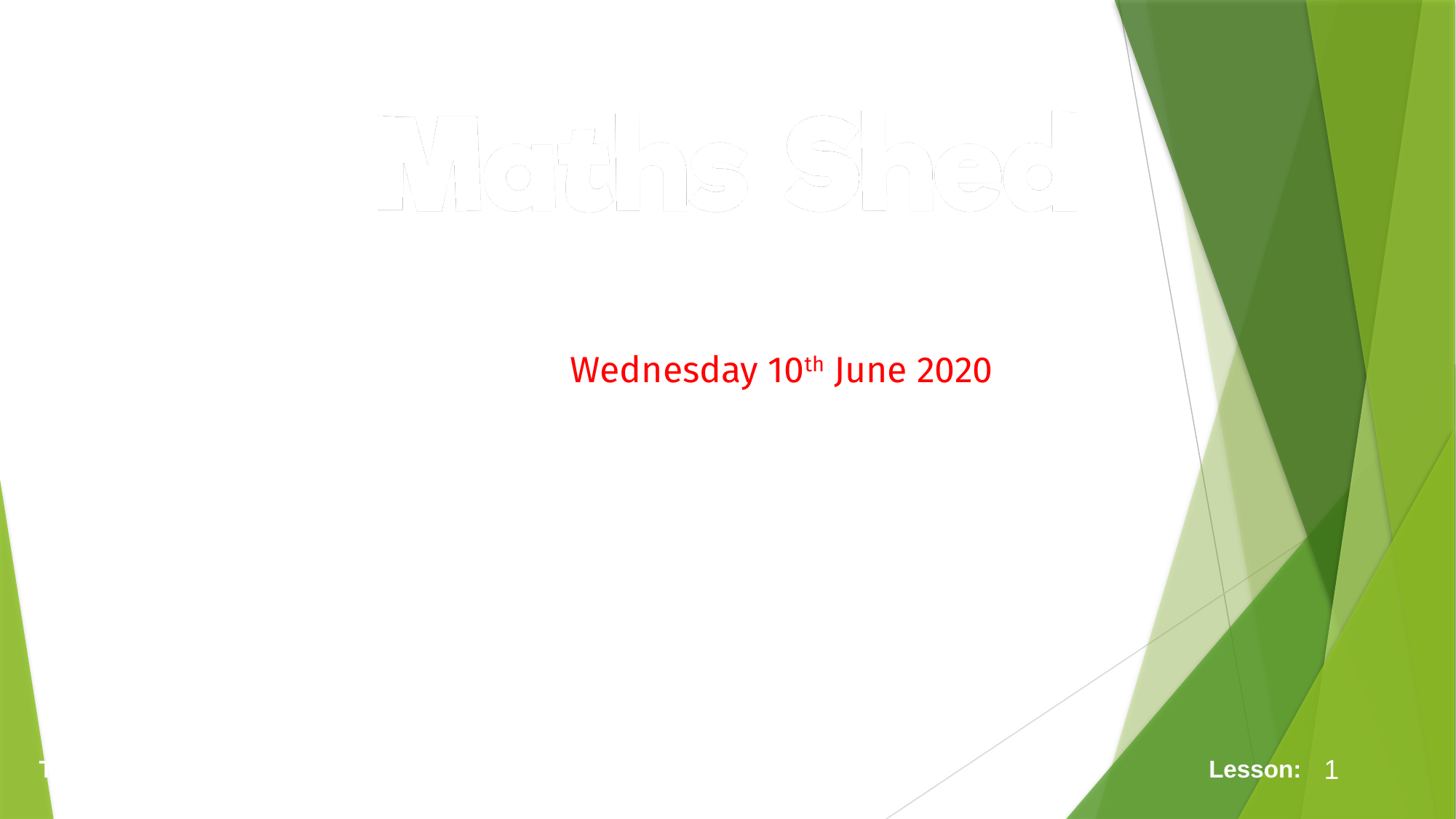

Year 2 Wednesday 10th June 2020
Summer Block 4: Mass, Capacity and Temperature
Lesson 1: To be able to compare mass

Block 4 – Mass, Capacity and Temperature
1
Summer